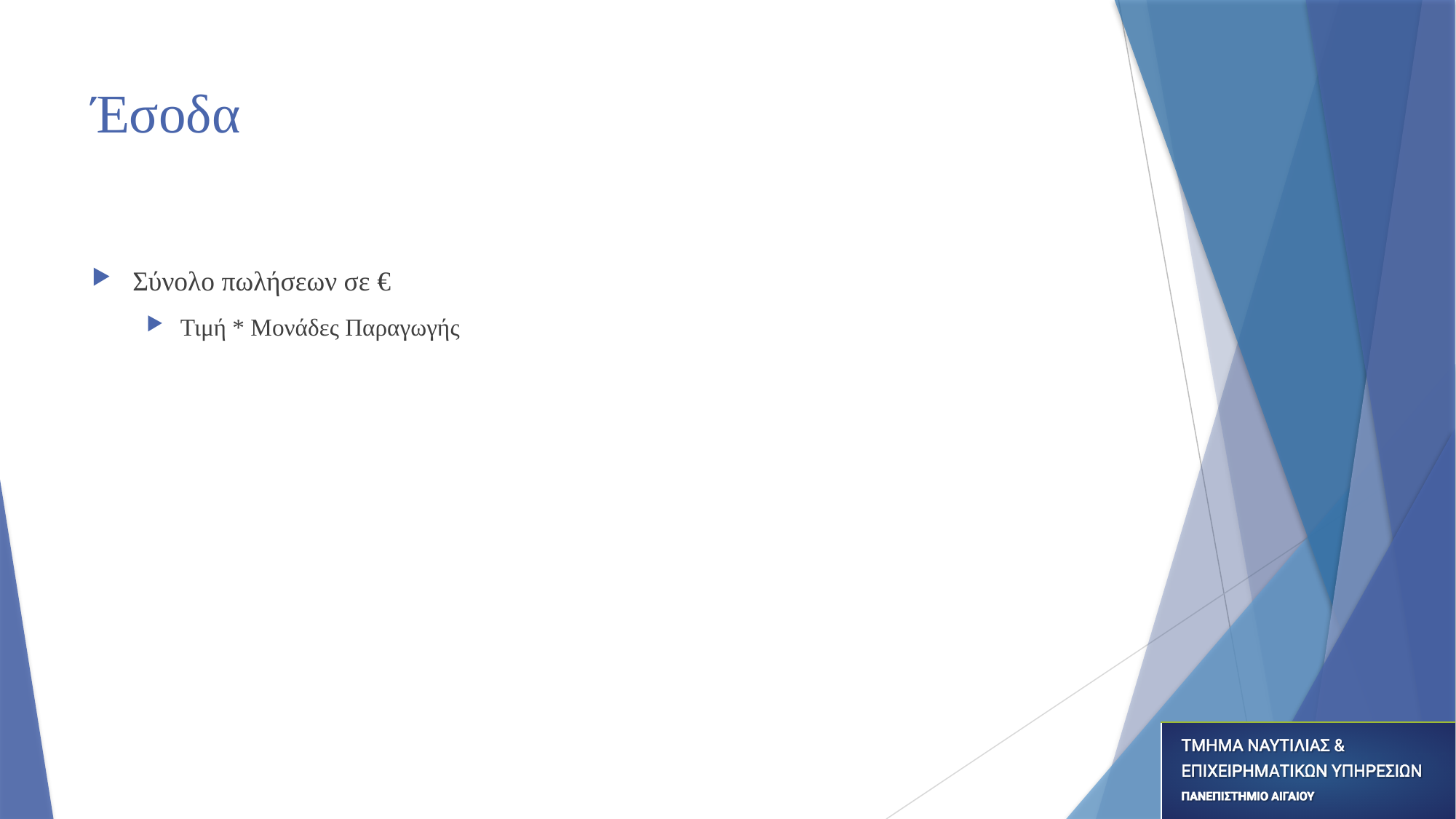

# Έσοδα
Σύνολο πωλήσεων σε €
Τιμή * Μονάδες Παραγωγής